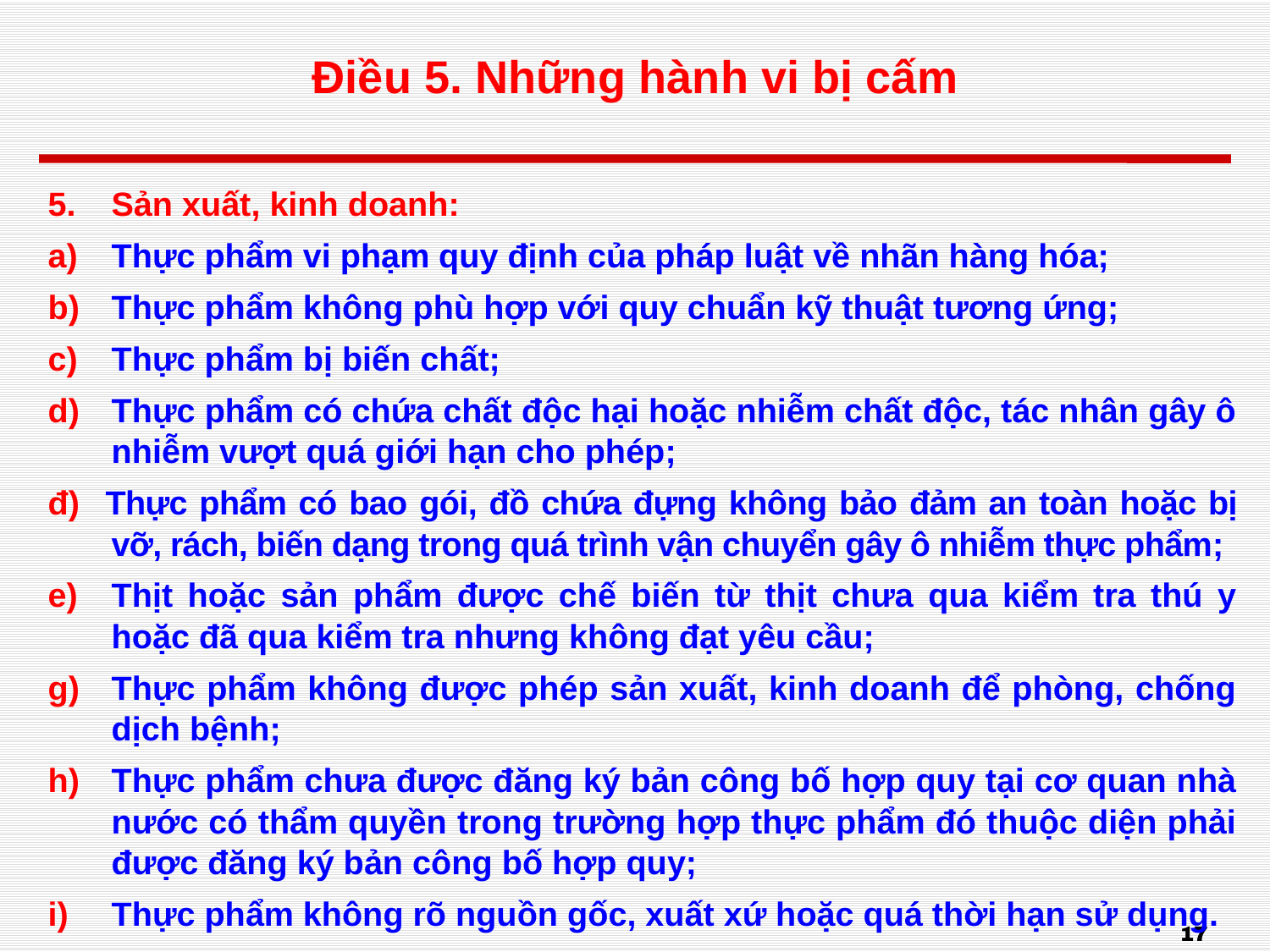

# Điều 5. Những hành vi bị cấm
Sản xuất, kinh doanh:
Thực phẩm vi phạm quy định của pháp luật về nhãn hàng hóa;
Thực phẩm không phù hợp với quy chuẩn kỹ thuật tương ứng;
Thực phẩm bị biến chất;
Thực phẩm có chứa chất độc hại hoặc nhiễm chất độc, tác nhân gây ô nhiễm vượt quá giới hạn cho phép;
đ)  Thực phẩm có bao gói, đồ chứa đựng không bảo đảm an toàn hoặc bị vỡ, rách, biến dạng trong quá trình vận chuyển gây ô nhiễm thực phẩm;
Thịt hoặc sản phẩm được chế biến từ thịt chưa qua kiểm tra thú y hoặc đã qua kiểm tra nhưng không đạt yêu cầu;
Thực phẩm không được phép sản xuất, kinh doanh để phòng, chống dịch bệnh;
Thực phẩm chưa được đăng ký bản công bố hợp quy tại cơ quan nhà nước có thẩm quyền trong trường hợp thực phẩm đó thuộc diện phải được đăng ký bản công bố hợp quy;
Thực phẩm không rõ nguồn gốc, xuất xứ hoặc quá thời hạn sử dụng.